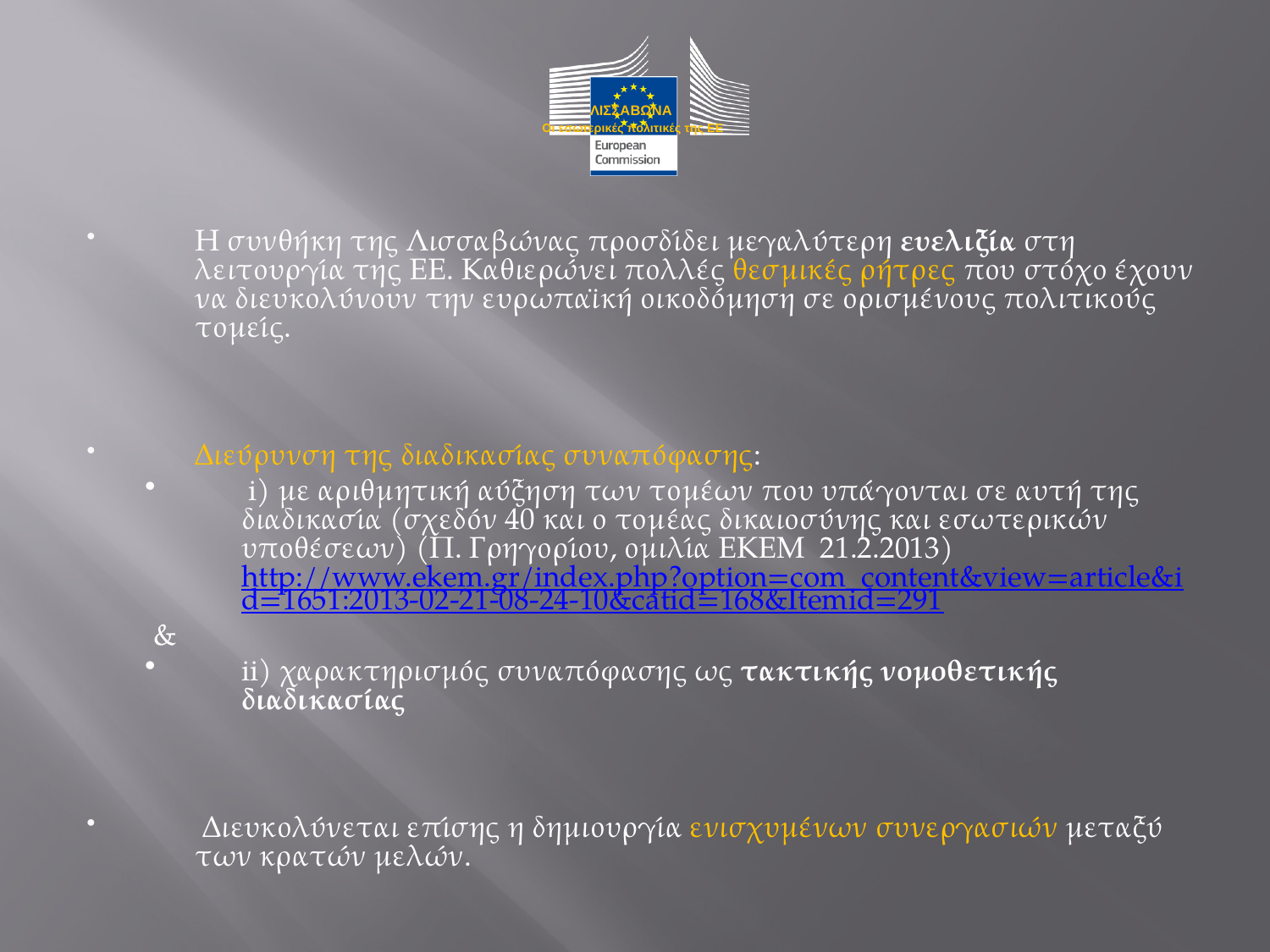

# ΛΙΣΣΑΒΩΝΑ Οι εσωτερικές πολιτικές της ΕΕ
Η συνθήκη της Λισσαβώνας προσδίδει μεγαλύτερη ευελιξία στη λειτουργία της ΕΕ. Καθιερώνει πολλές θεσμικές ρήτρες που στόχο έχουν να διευκολύνουν την ευρωπαϊκή οικοδόμηση σε ορισμένους πολιτικούς τομείς.

Διεύρυνση της διαδικασίας συναπόφασης:
 i) με αριθμητική αύξηση των τομέων που υπάγονται σε αυτή της διαδικασία (σχεδόν 40 και ο τομέας δικαιοσύνης και εσωτερικών υποθέσεων) (Π. Γρηγορίου, ομιλία ΕΚΕΜ  21.2.2013) http://www.ekem.gr/index.php?option=com_content&view=article&id=1651:2013-02-21-08-24-10&catid=168&Itemid=291
 &
ii) χαρακτηρισμός συναπόφασης ως τακτικής νομοθετικής διαδικασίας

 Διευκολύνεται επίσης η δημιουργία ενισχυμένων συνεργασιών μεταξύ των κρατών μελών.